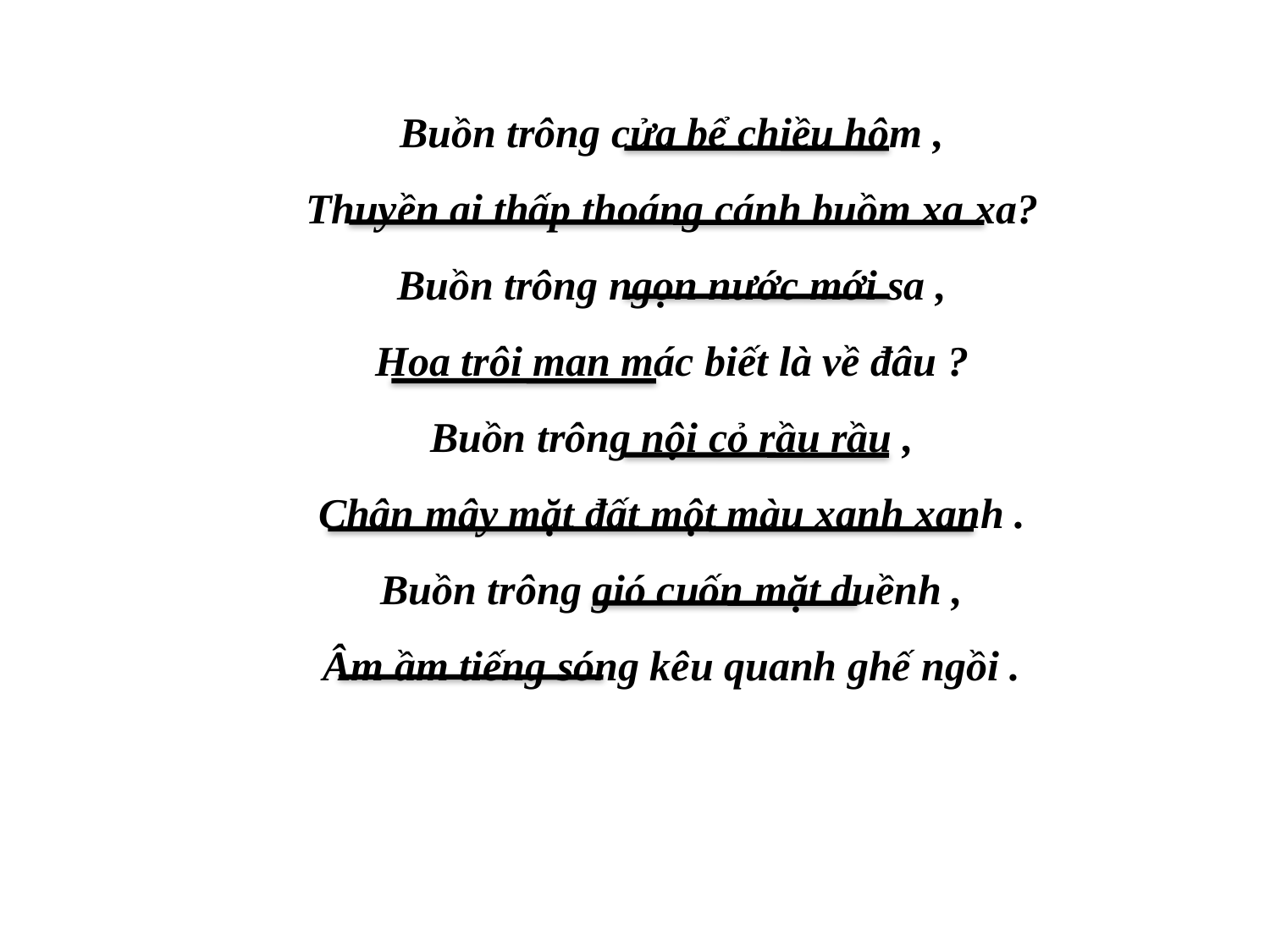

Buồn trông cửa bể chiều hôm ,
Thuyền ai thấp thoáng cánh buồm xa xa?
Buồn trông ngọn nước mới sa ,
Hoa trôi man mác biết là về đâu ?
Buồn trông nội cỏ rầu rầu ,
Chân mây mặt đất một màu xanh xanh .
Buồn trông gió cuốn mặt duềnh ,
Âm ầm tiếng sóng kêu quanh ghế ngồi .